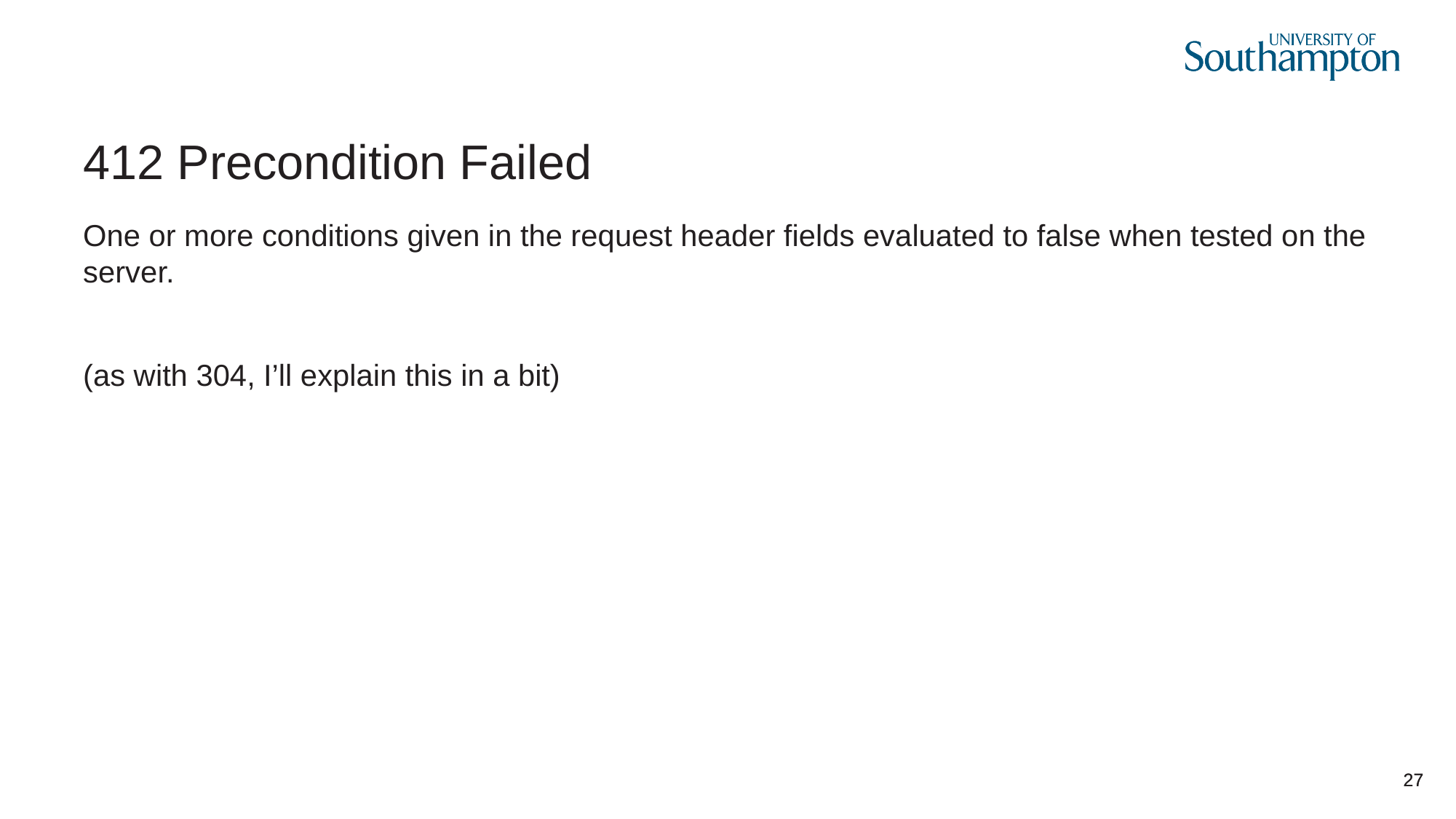

# 412 Precondition Failed
One or more conditions given in the request header fields evaluated to false when tested on the server.

(as with 304, I’ll explain this in a bit)

27